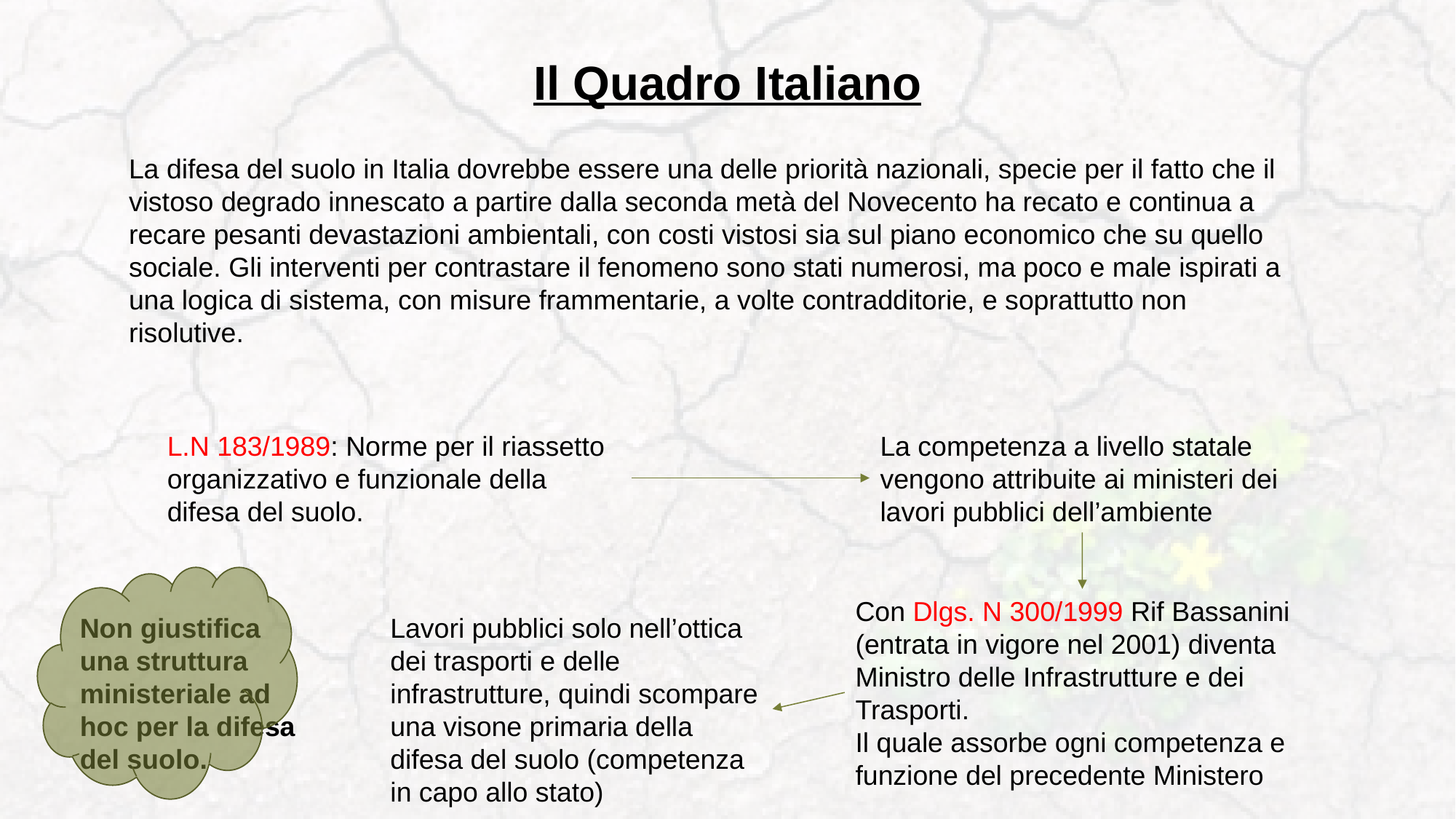

# Il Quadro Italiano
La difesa del suolo in Italia dovrebbe essere una delle priorità nazionali, specie per il fatto che il vistoso degrado innescato a partire dalla seconda metà del Novecento ha recato e continua a recare pesanti devastazioni ambientali, con costi vistosi sia sul piano economico che su quello sociale. Gli interventi per contrastare il fenomeno sono stati numerosi, ma poco e male ispirati a una logica di sistema, con misure frammentarie, a volte contradditorie, e soprattutto non risolutive.
L.N 183/1989: Norme per il riassetto organizzativo e funzionale della difesa del suolo.
La competenza a livello statale vengono attribuite ai ministeri dei lavori pubblici dell’ambiente

Con Dlgs. N 300/1999 Rif Bassanini (entrata in vigore nel 2001) diventa Ministro delle Infrastrutture e dei Trasporti.
Il quale assorbe ogni competenza e funzione del precedente Ministero
Non giustifica una struttura ministeriale ad hoc per la difesa del suolo.
Lavori pubblici solo nell’ottica dei trasporti e delle infrastrutture, quindi scompare una visone primaria della difesa del suolo (competenza in capo allo stato)